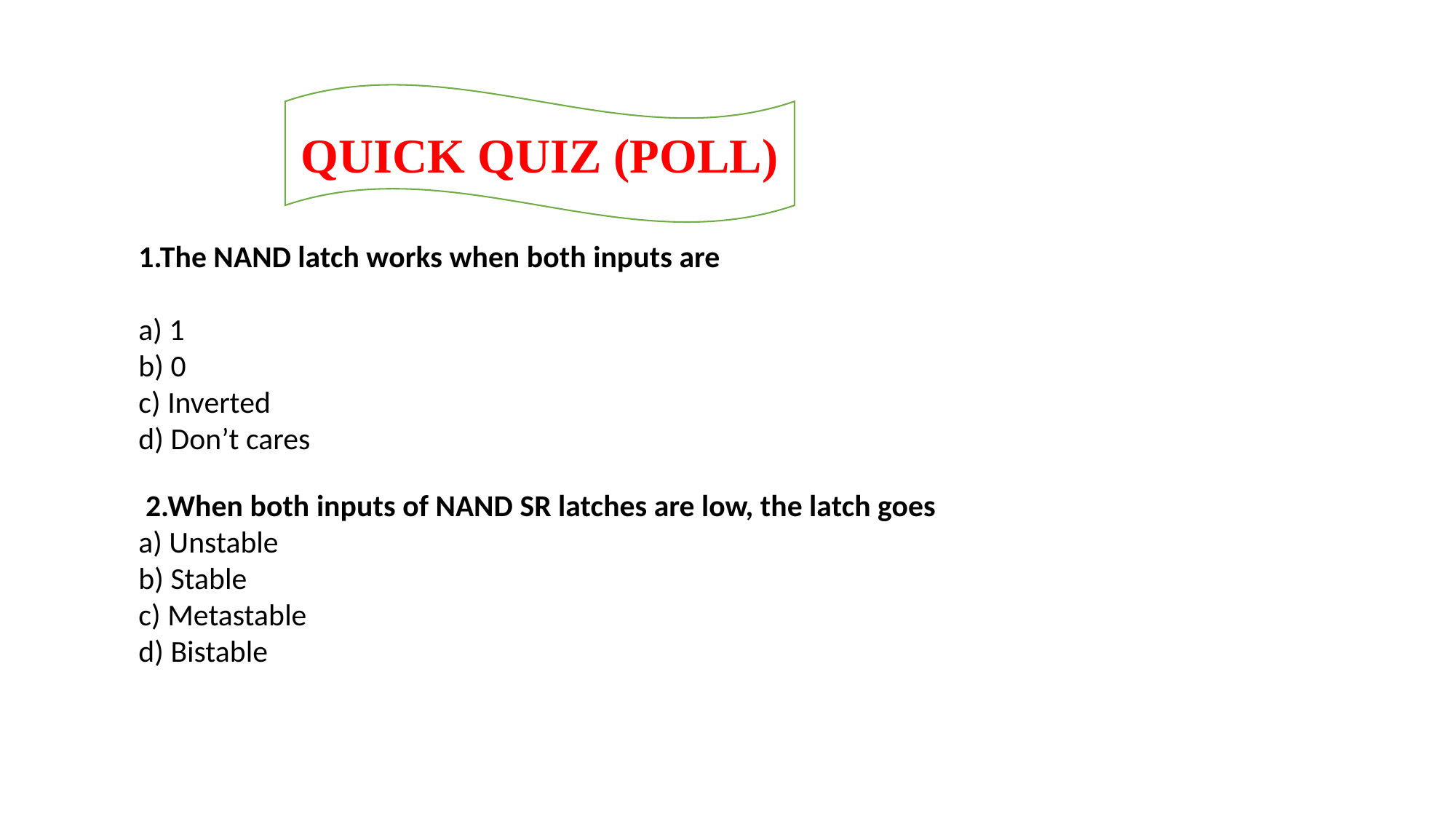

QUICK QUIZ (POLL)

1.The NAND latch works when both inputs are

a) 1
b) 0
c) Inverted
d) Don’t cares

 2.When both inputs of NAND SR latches are low, the latch goes
a) Unstable
b) Stable
c) Metastable
d) Bistable